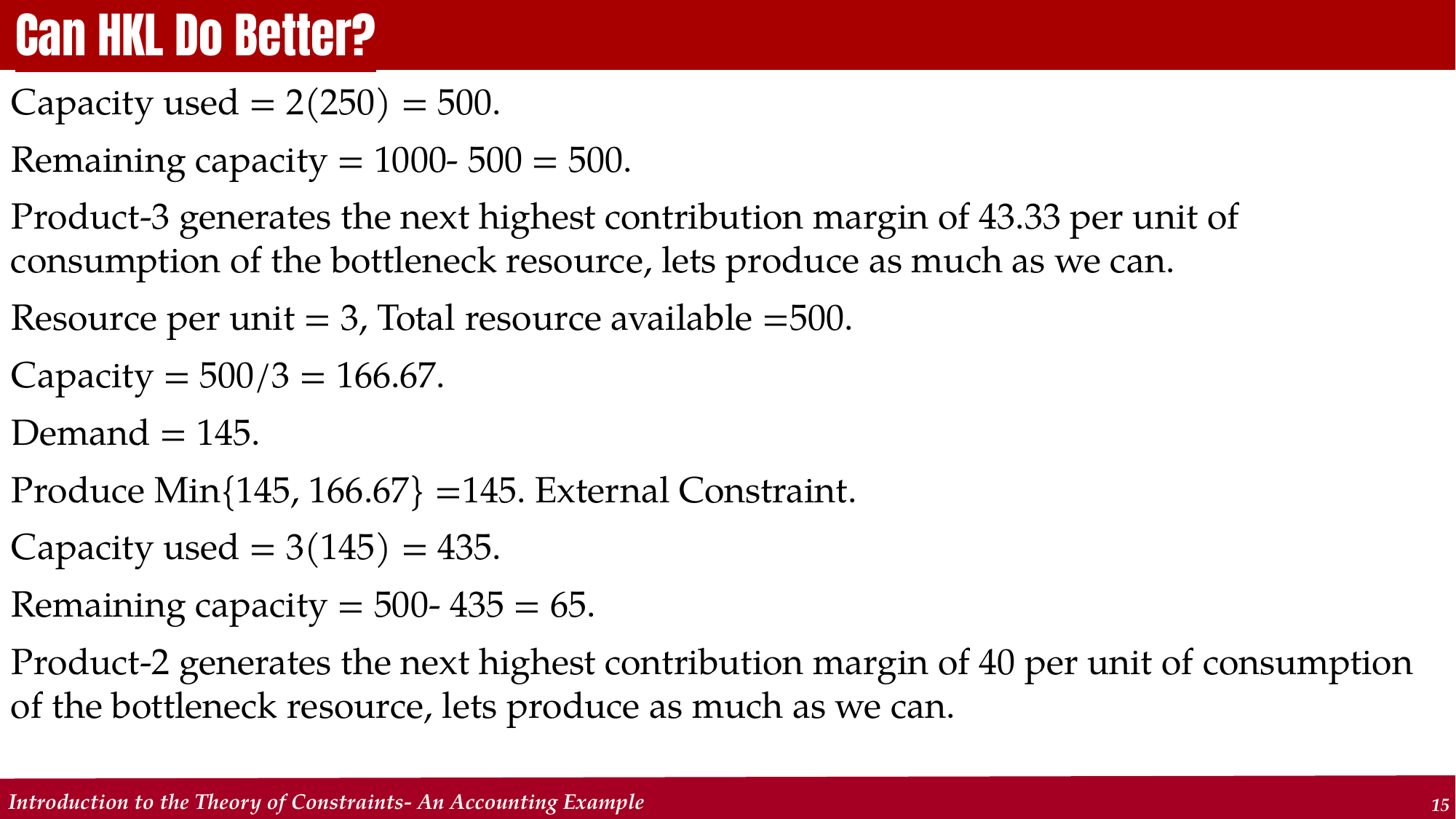

# Can HKL Do Better?
Capacity used = 2(250) = 500.
Remaining capacity = 1000- 500 = 500.
Product-3 generates the next highest contribution margin of 43.33 per unit of consumption of the bottleneck resource, lets produce as much as we can.
Resource per unit = 3, Total resource available =500.
Capacity = 500/3 = 166.67.
Demand = 145.
Produce Min{145, 166.67} =145. External Constraint.
Capacity used = 3(145) = 435.
Remaining capacity = 500- 435 = 65.
Product-2 generates the next highest contribution margin of 40 per unit of consumption of the bottleneck resource, lets produce as much as we can.